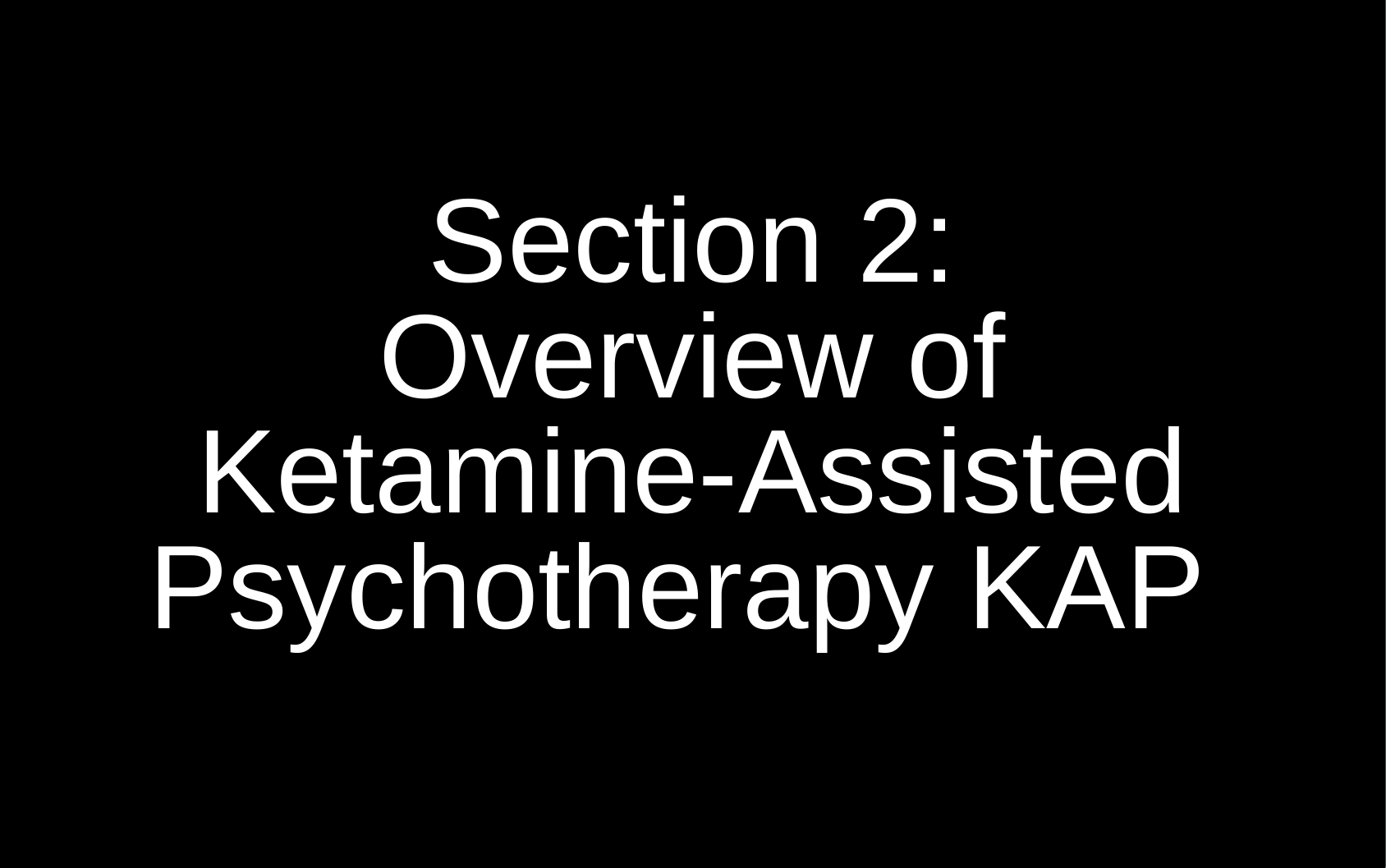

Section 2:
Overview of Ketamine-Assisted Psychotherapy KAP